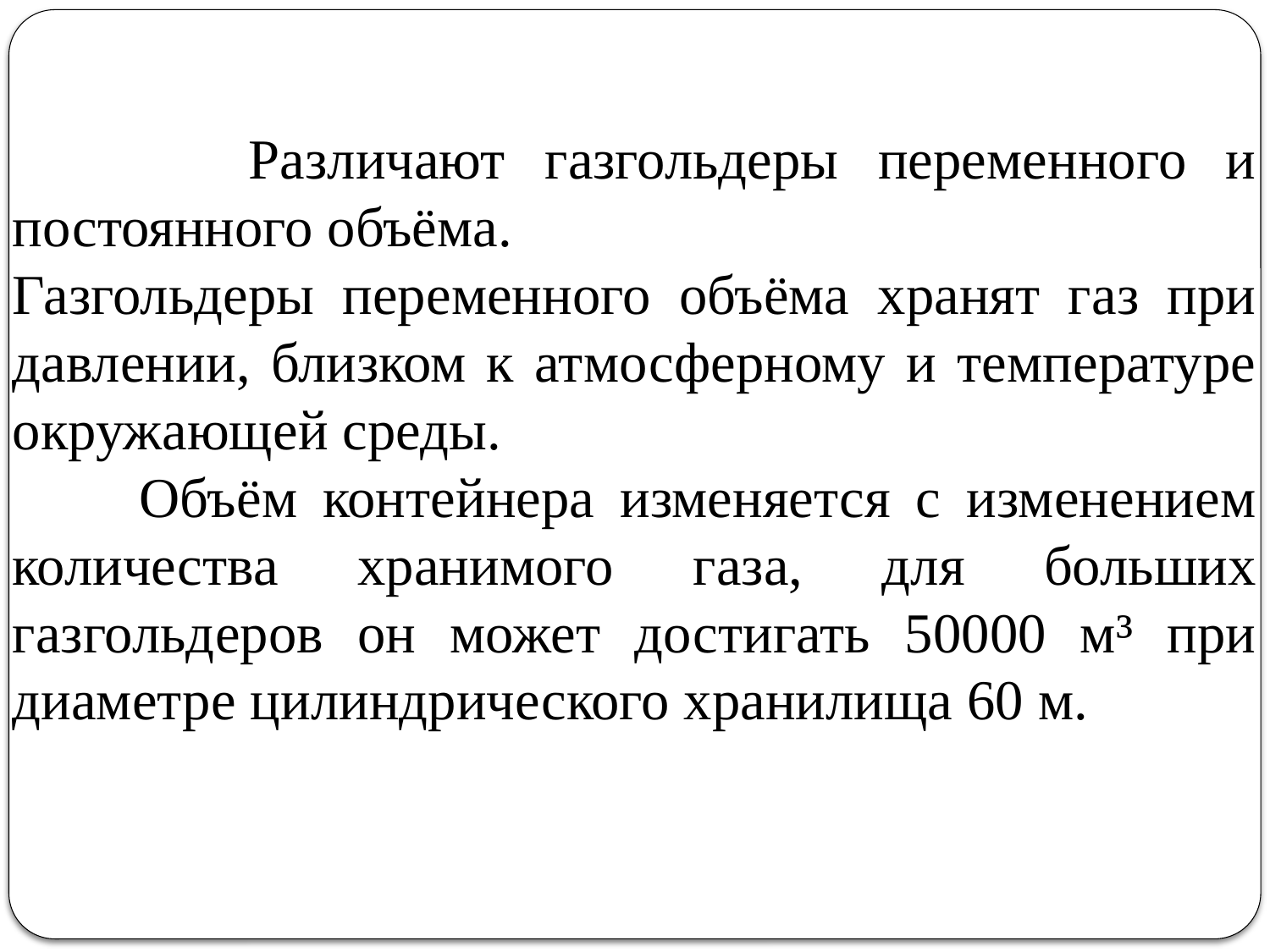

Различают газгольдеры переменного и постоянного объёма.
Газгольдеры переменного объёма хранят газ при давлении, близком к атмосферному и температуре окружающей среды.
     Объём контейнера изменяется с изменением количества хранимого газа, для больших газгольдеров он может достигать 50000 м³ при диаметре цилиндрического хранилища 60 м.